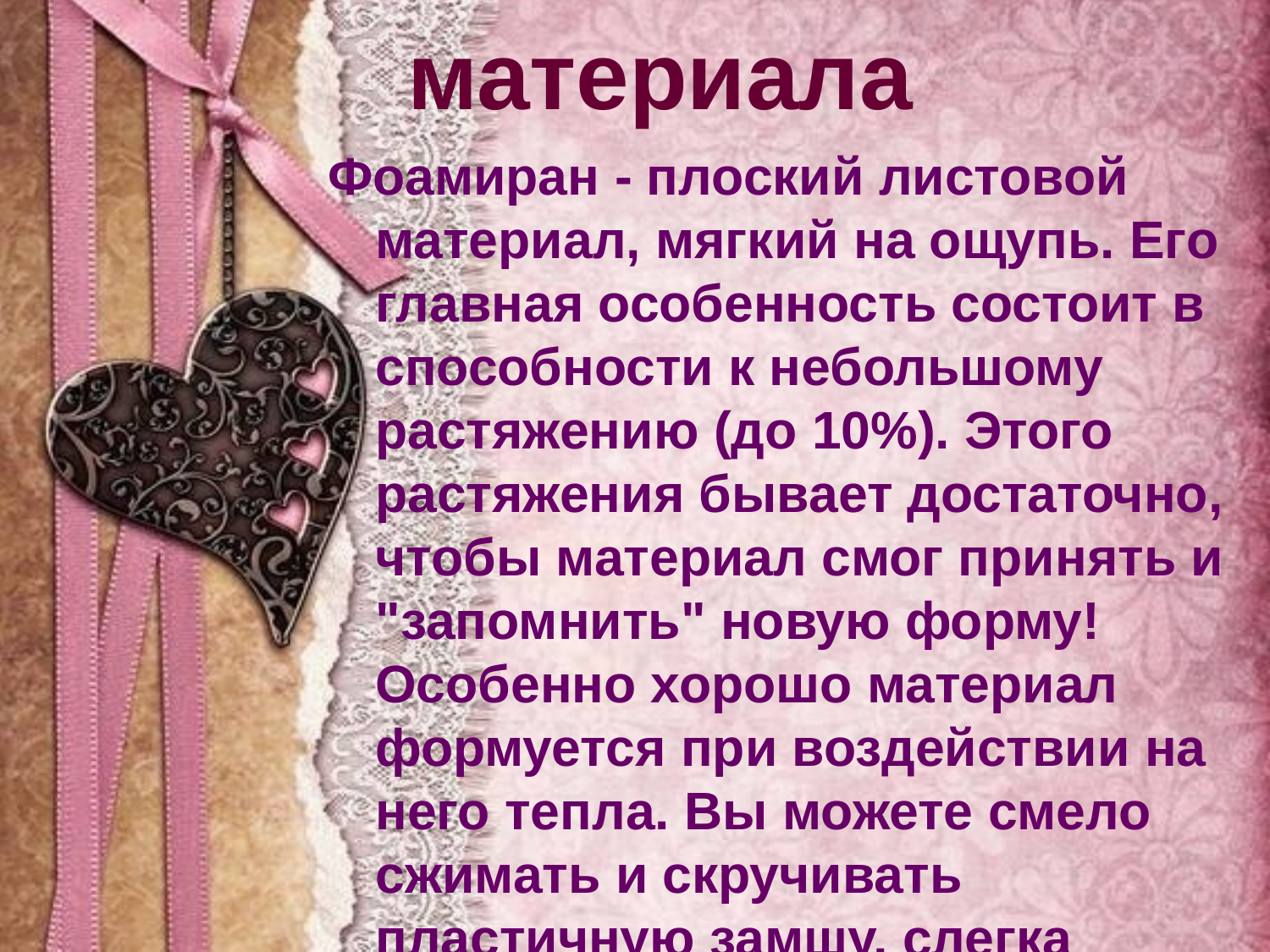

# Особенности материала
Фоамиран - плоский листовой материал, мягкий на ощупь. Его главная особенность состоит в способности к небольшому растяжению (до 10%). Этого растяжения бывает достаточно, чтобы материал смог принять и "запомнить" новую форму! 
Особенно хорошо материал формуется при воздействии на него тепла. Вы можете смело сжимать и скручивать пластичную замшу, слегка растягивая ее. Материал легко примет новую форму. Однако, чрезмерное натяжение приведет к разрыву фоамирана.